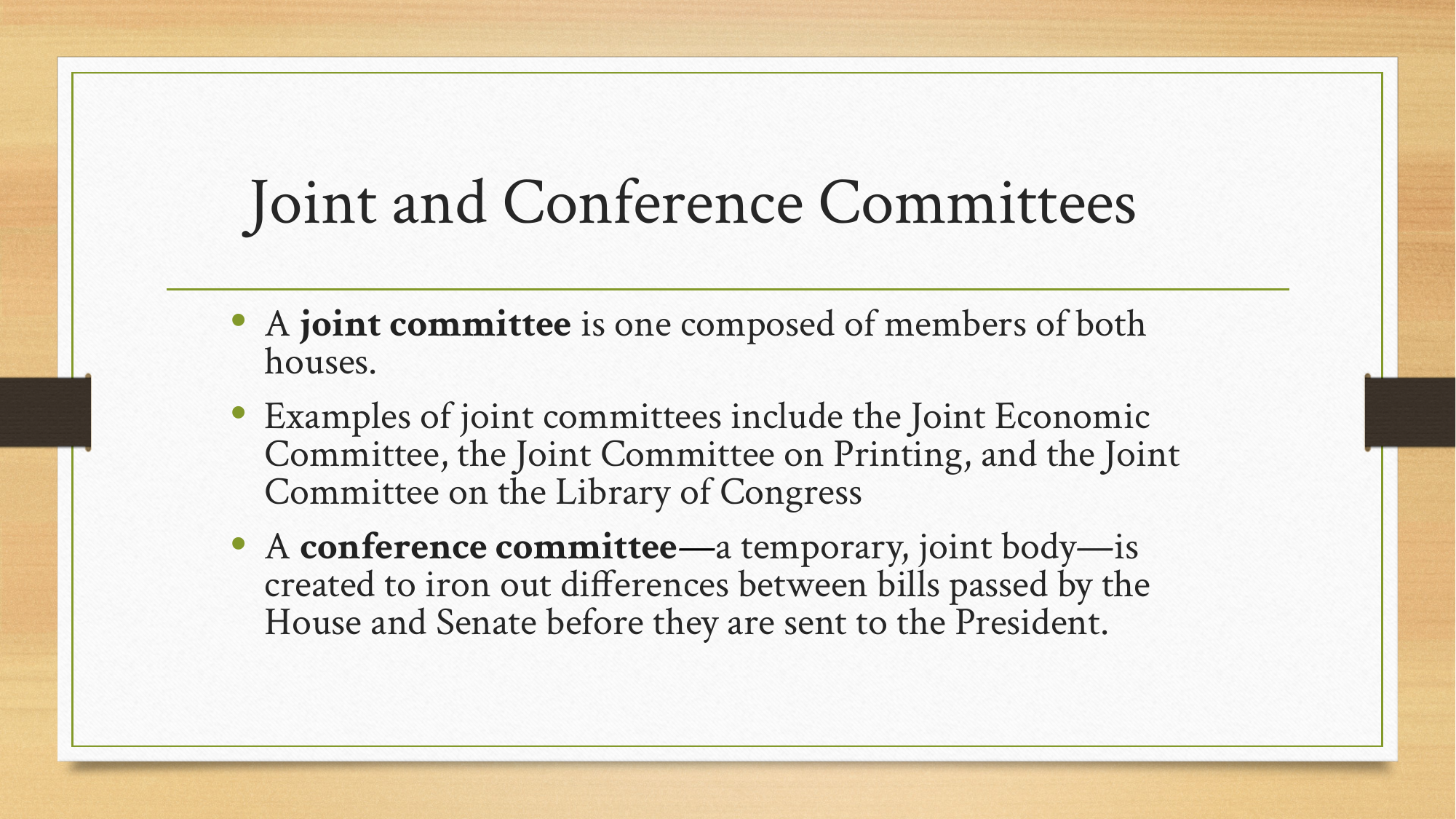

# Joint and Conference Committees
A joint committee is one composed of members of both houses.
Examples of joint committees include the Joint Economic Committee, the Joint Committee on Printing, and the Joint Committee on the Library of Congress
A conference committee—a temporary, joint body—is created to iron out differences between bills passed by the House and Senate before they are sent to the President.